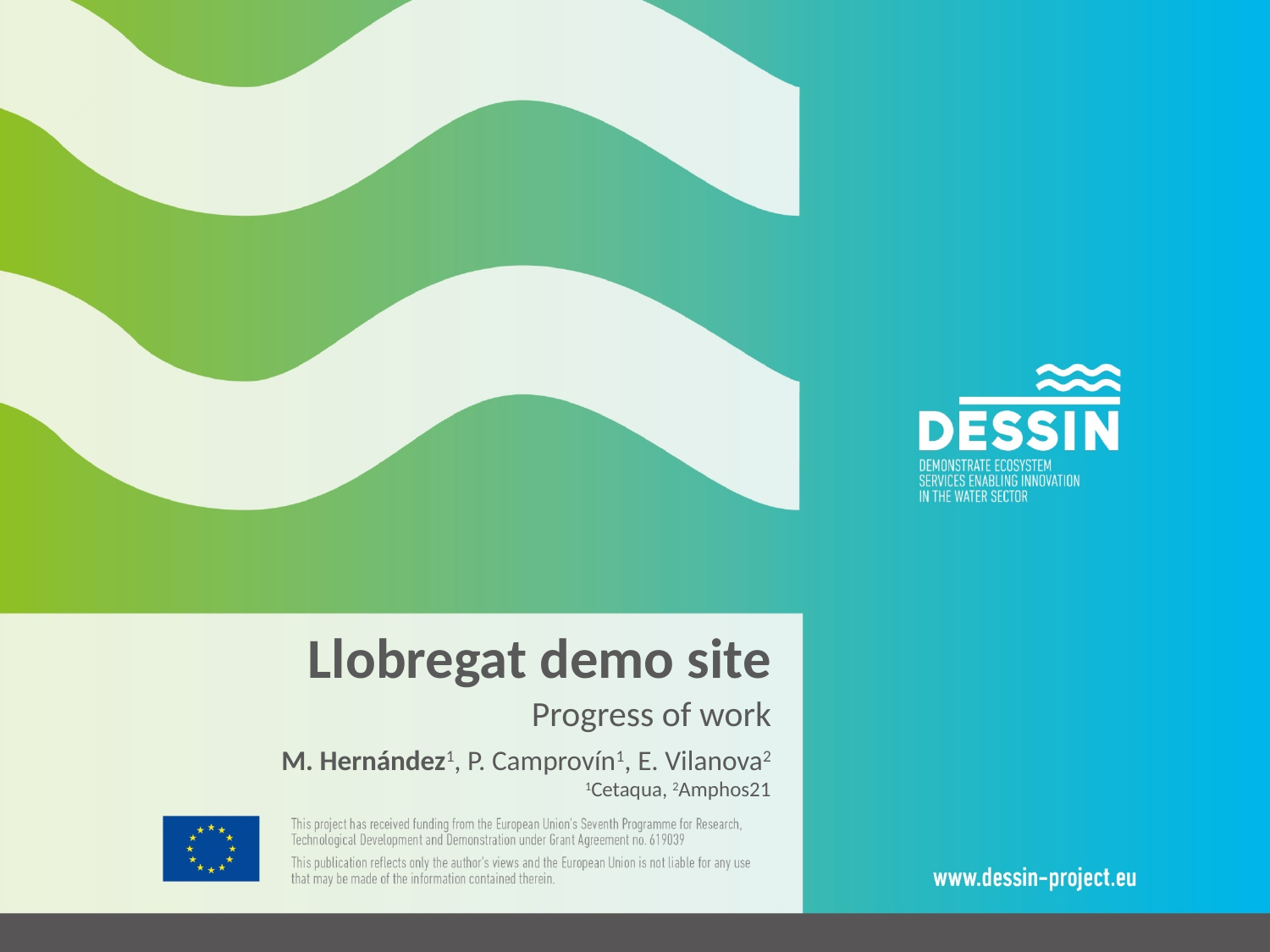

Llobregat demo site
Progress of work
M. Hernández1, P. Camprovín1, E. Vilanova2
1Cetaqua, 2Amphos21